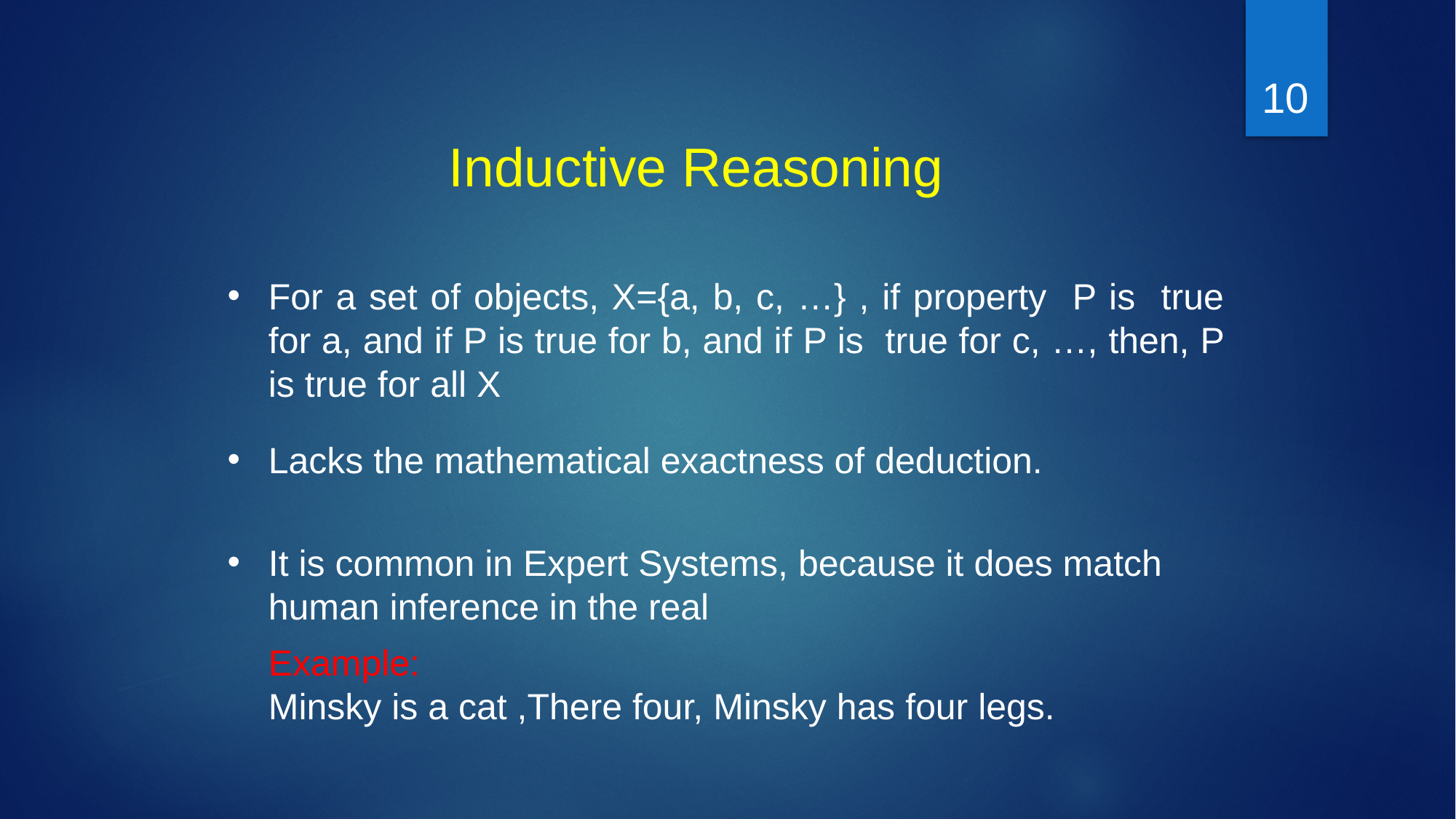

10
Inductive Reasoning
For a set of objects, X={a, b, c, …} , if property  P is  true for a, and if P is true for b, and if P is  true for c, …, then, P is true for all X

Lacks the mathematical exactness of deduction.
It is common in Expert Systems, because it does match human inference in the real
Example:
Minsky is a cat ,There four, Minsky has four legs.